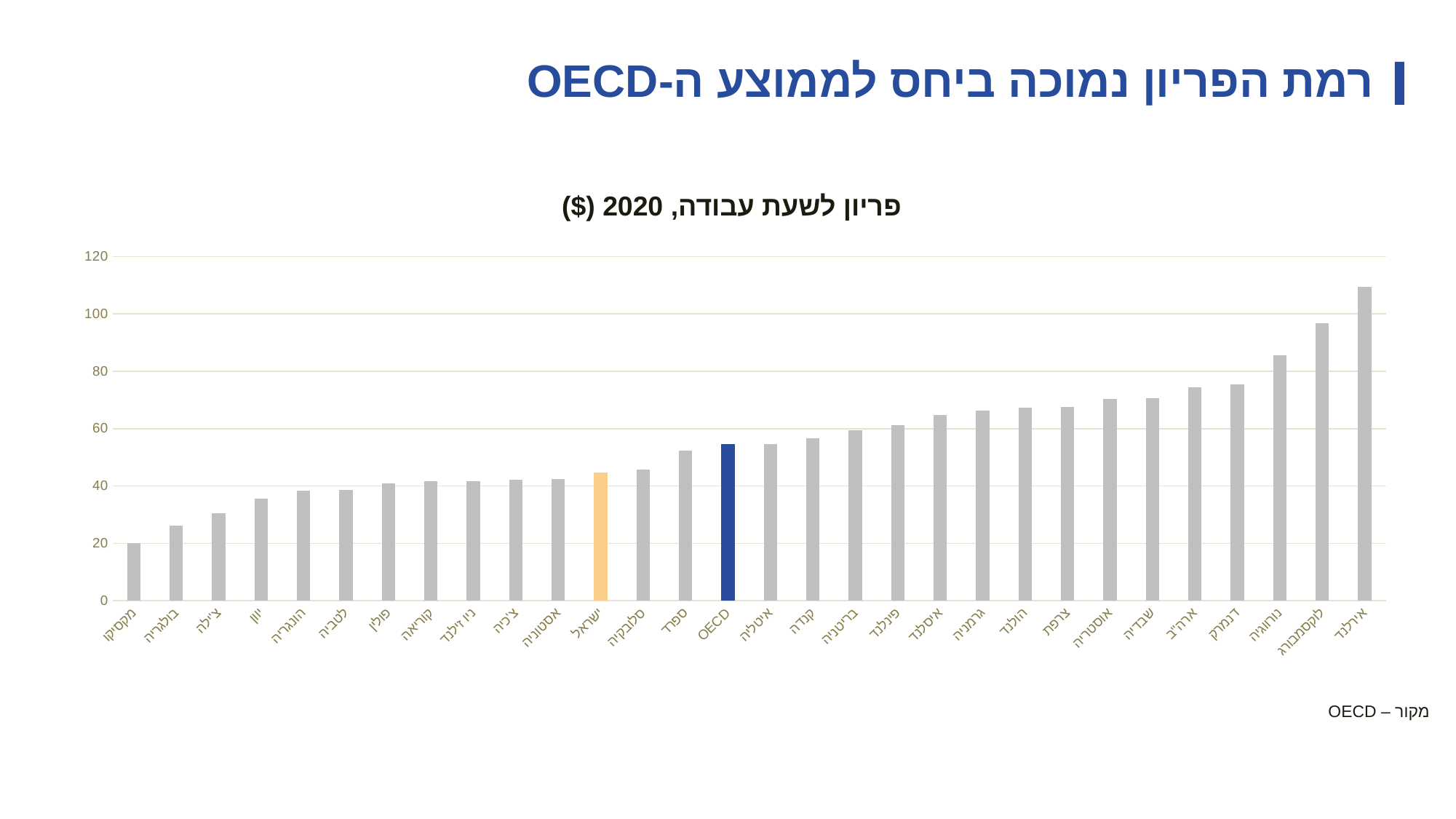

רמת הפריון נמוכה ביחס לממוצע ה-OECD

פריון לשעת עבודה, 2020 ($)

### Chart

| Category | Value |
|---|---|
| מקסיקו | 20.151117 |
| בולגריה | 26.169905 |
| צ'ילה | 30.427004 |
| יוון | 35.542717 |
| הונגריה | 38.46682 |
| לטביה | 38.586533 |
| פולין | 40.961537 |
| קוריאה | 41.682683 |
| ניו זילנד | 41.75752 |
| צ'כיה | 42.126489 |
| אסטוניה | 42.293197 |
| ישראל | 44.762963 |
| סלובקיה | 45.805331 |
| ספרד | 52.274837 |
| OECD | 54.533442 |
| איטליה | 54.682558 |
| קנדה | 56.612082 |
| בריטניה | 59.527033 |
| פינלנד | 61.117944 |
| איסלנד | 64.846606 |
| גרמניה | 66.339493 |
| הולנד | 67.398478 |
| צרפת | 67.568371 |
| אוסטריה | 70.243417 |
| שבדיה | 70.660884 |
| ארה"ב | 74.312174 |
| דנמרק | 75.360565 |
| נורווגיה | 85.482921 |
| לוקסמבורג | 96.717464 |
| אירלנד | 109.39825 |
מקור – OECD